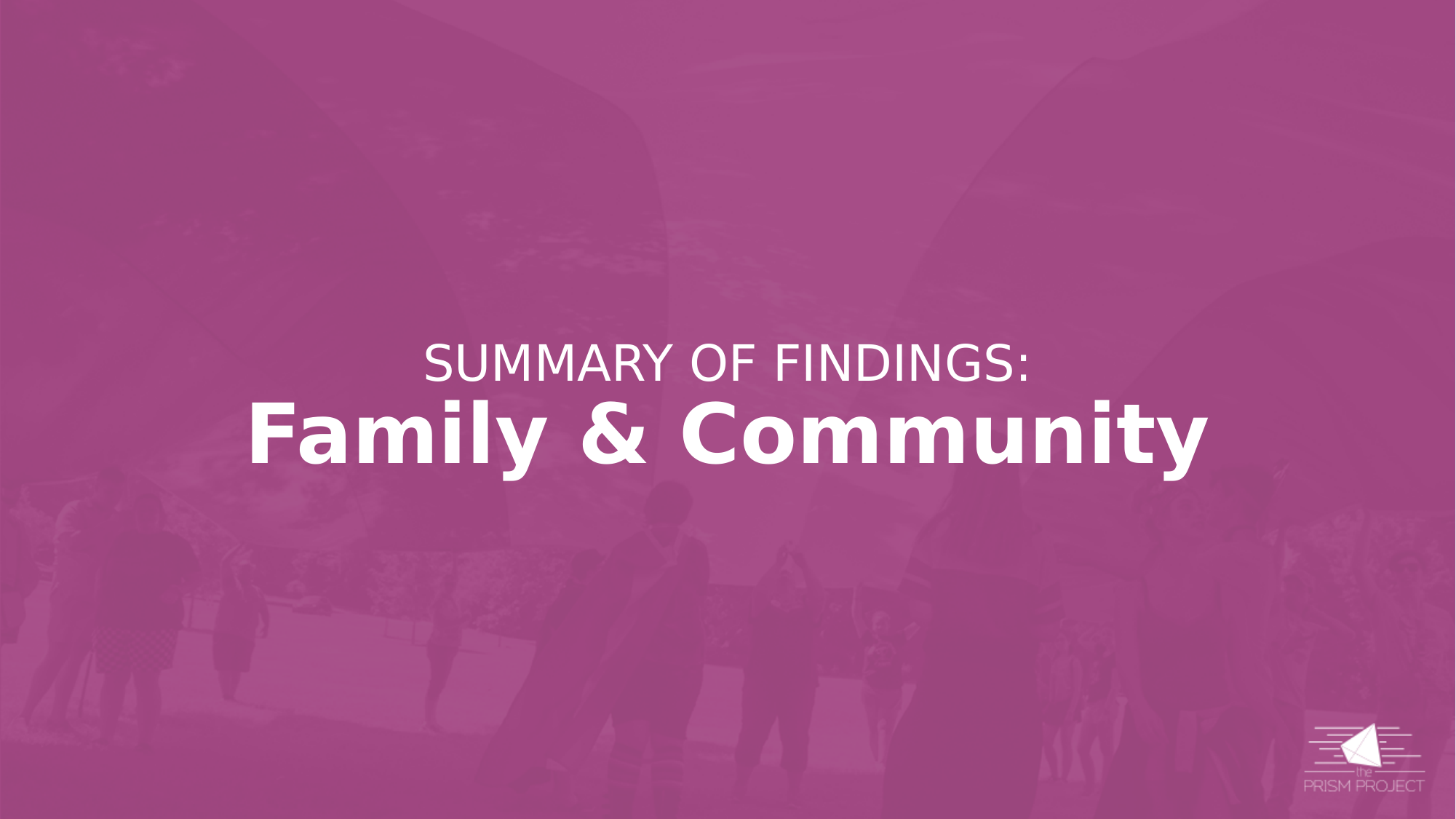

# SUMMARY OF FINDINGS: Family & Community